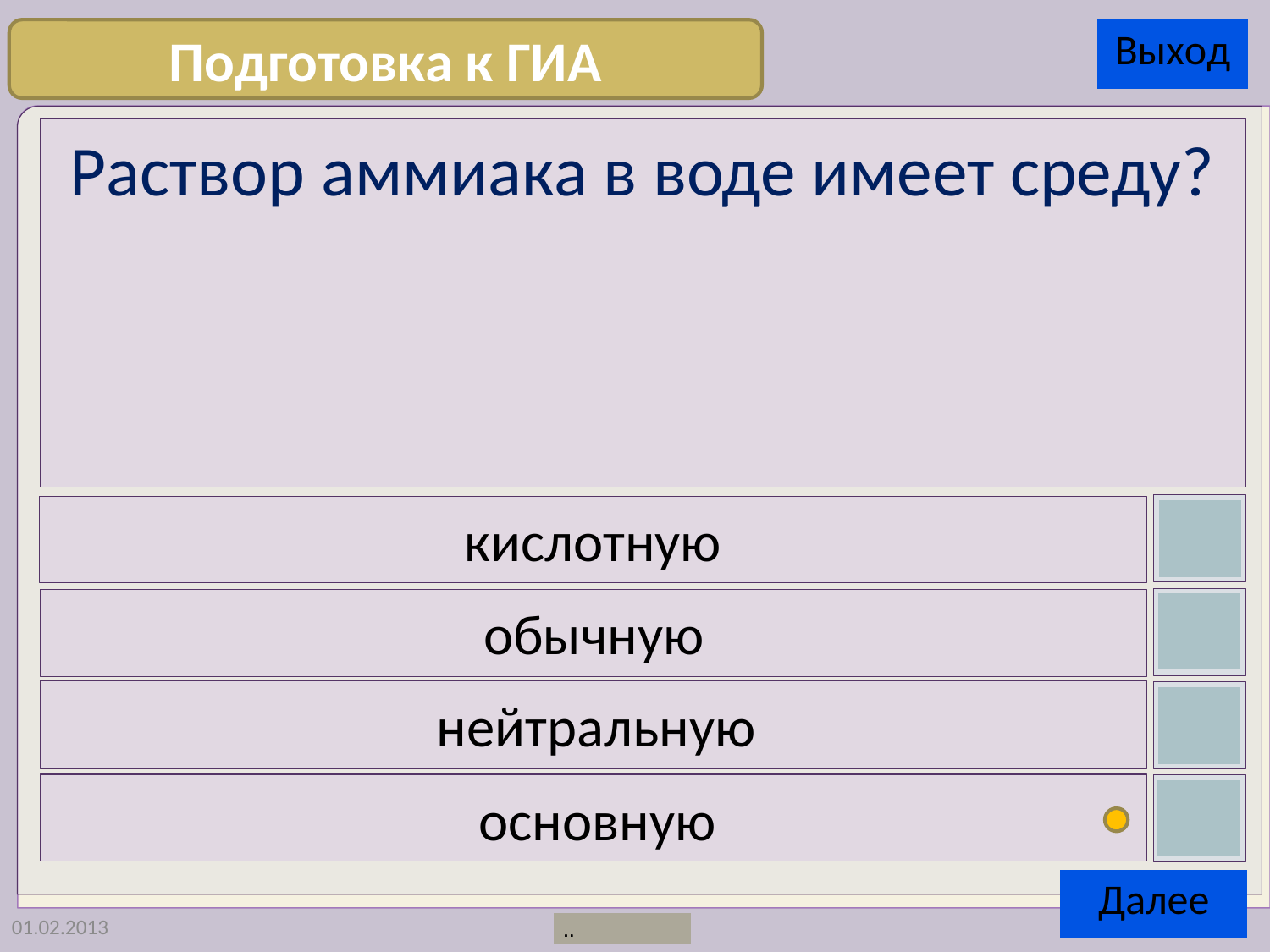

Подготовка к ГИА
Раствор аммиака в воде имеет среду?
кислотную

обычную
нейтральную
основную
01.02.2013